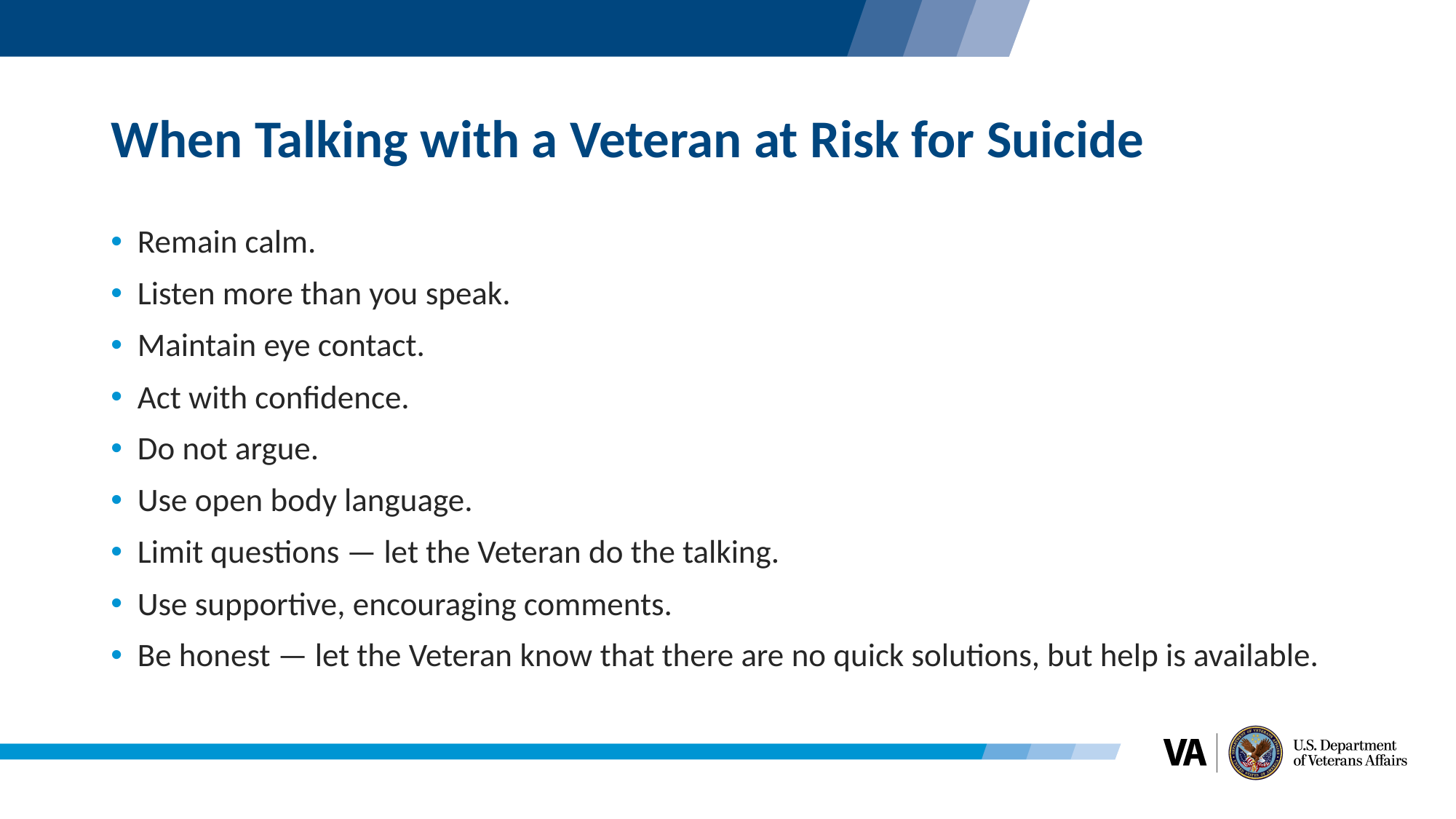

# When Talking with a Veteran at Risk for Suicide
Remain calm.
Listen more than you speak.
Maintain eye contact.
Act with confidence.
Do not argue.
Use open body language.
Limit questions — let the Veteran do the talking.
Use supportive, encouraging comments.
Be honest — let the Veteran know that there are no quick solutions, but help is available.